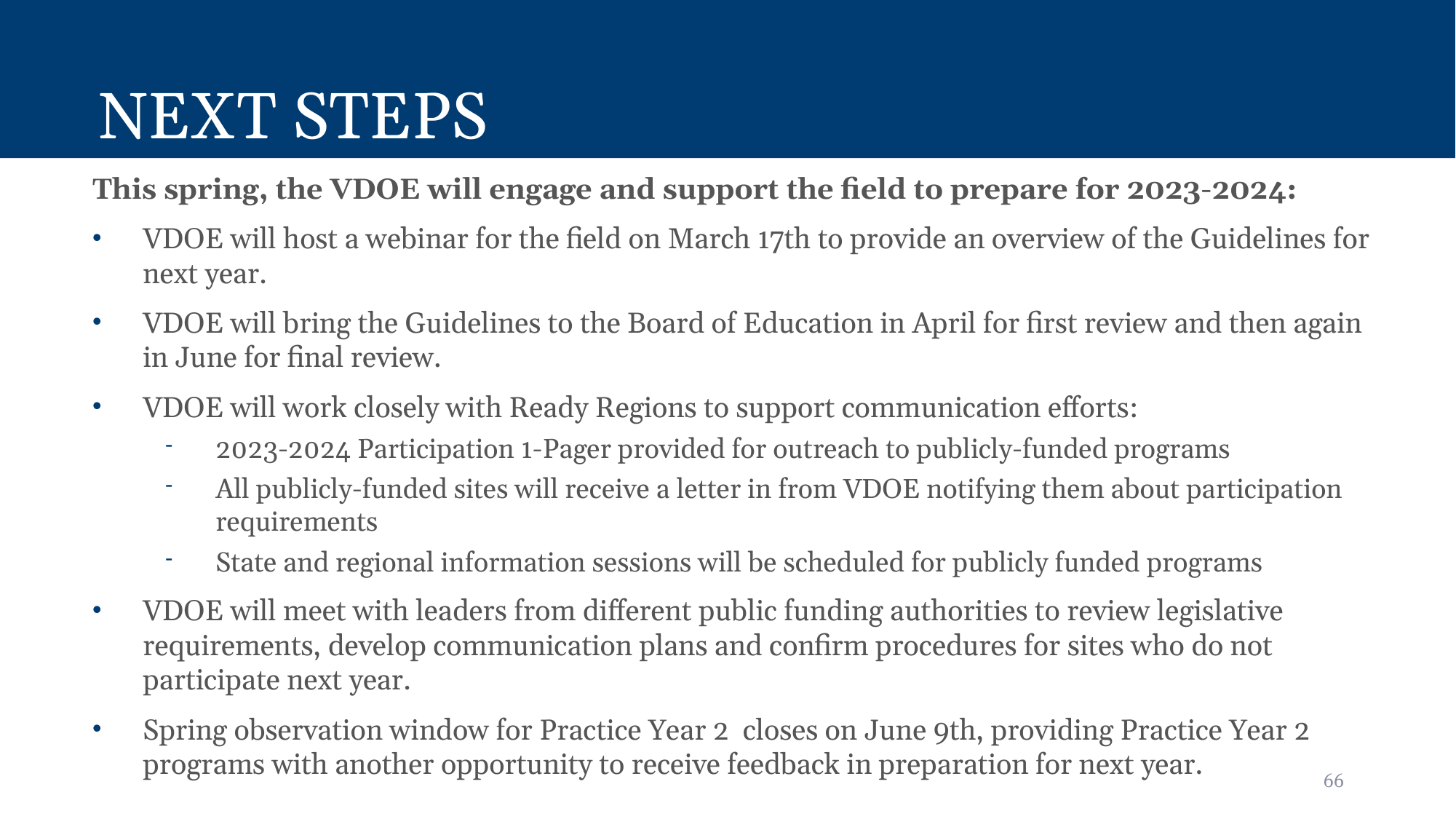

# Next Steps
This spring, the VDOE will engage and support the field to prepare for 2023-2024:
VDOE will host a webinar for the field on March 17th to provide an overview of the Guidelines for next year.
VDOE will bring the Guidelines to the Board of Education in April for first review and then again in June for final review.
VDOE will work closely with Ready Regions to support communication efforts:
2023-2024 Participation 1-Pager provided for outreach to publicly-funded programs
All publicly-funded sites will receive a letter in from VDOE notifying them about participation requirements
State and regional information sessions will be scheduled for publicly funded programs
VDOE will meet with leaders from different public funding authorities to review legislative requirements, develop communication plans and confirm procedures for sites who do not participate next year.
Spring observation window for Practice Year 2  closes on June 9th, providing Practice Year 2 programs with another opportunity to receive feedback in preparation for next year.

66